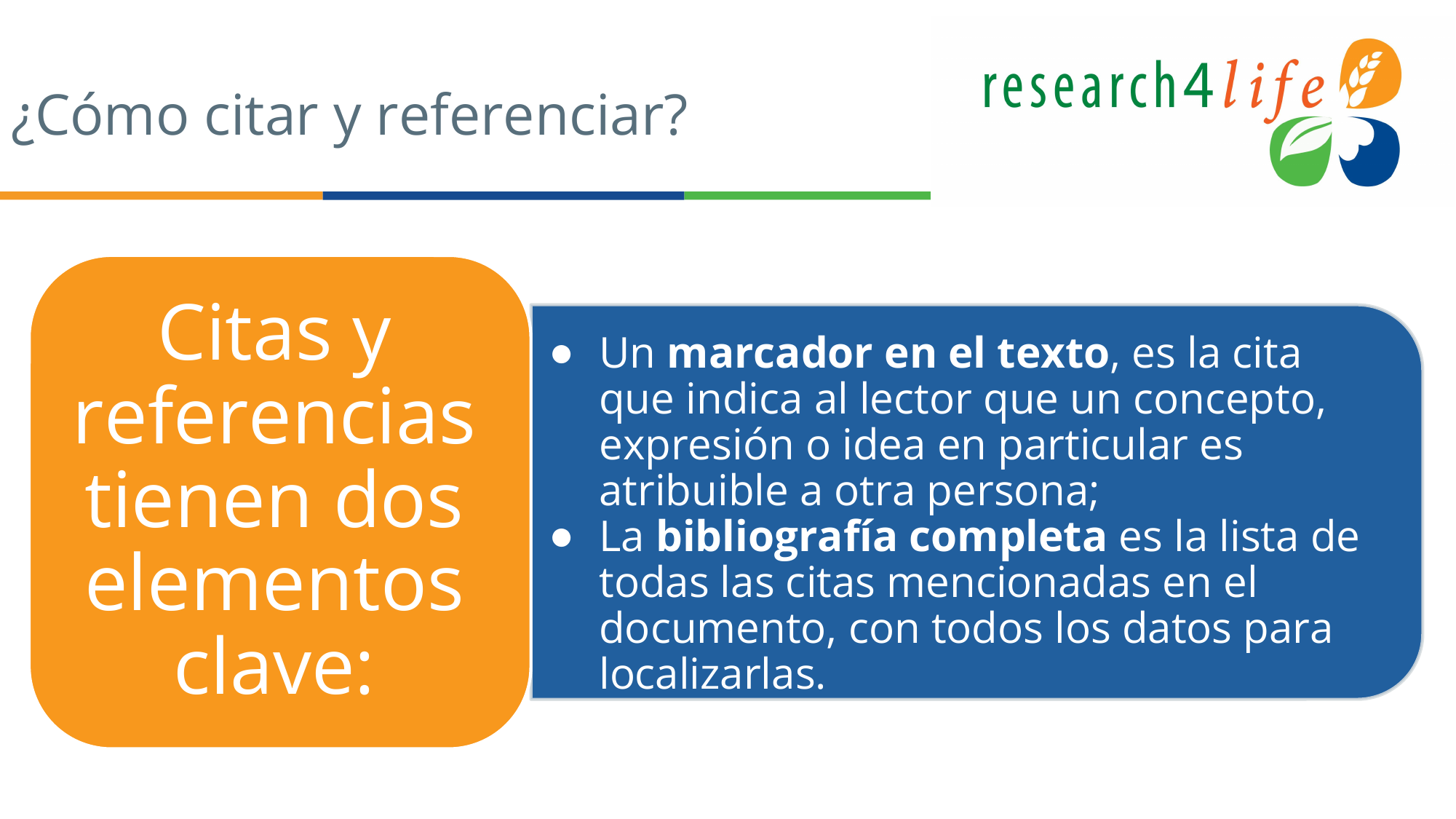

# ¿Cómo citar y referenciar?

Citas y referencias tienen dos elementos clave:
Un marcador en el texto, es la cita que indica al lector que un concepto, expresión o idea en particular es atribuible a otra persona;
La bibliografía completa es la lista de todas las citas mencionadas en el documento, con todos los datos para localizarlas.